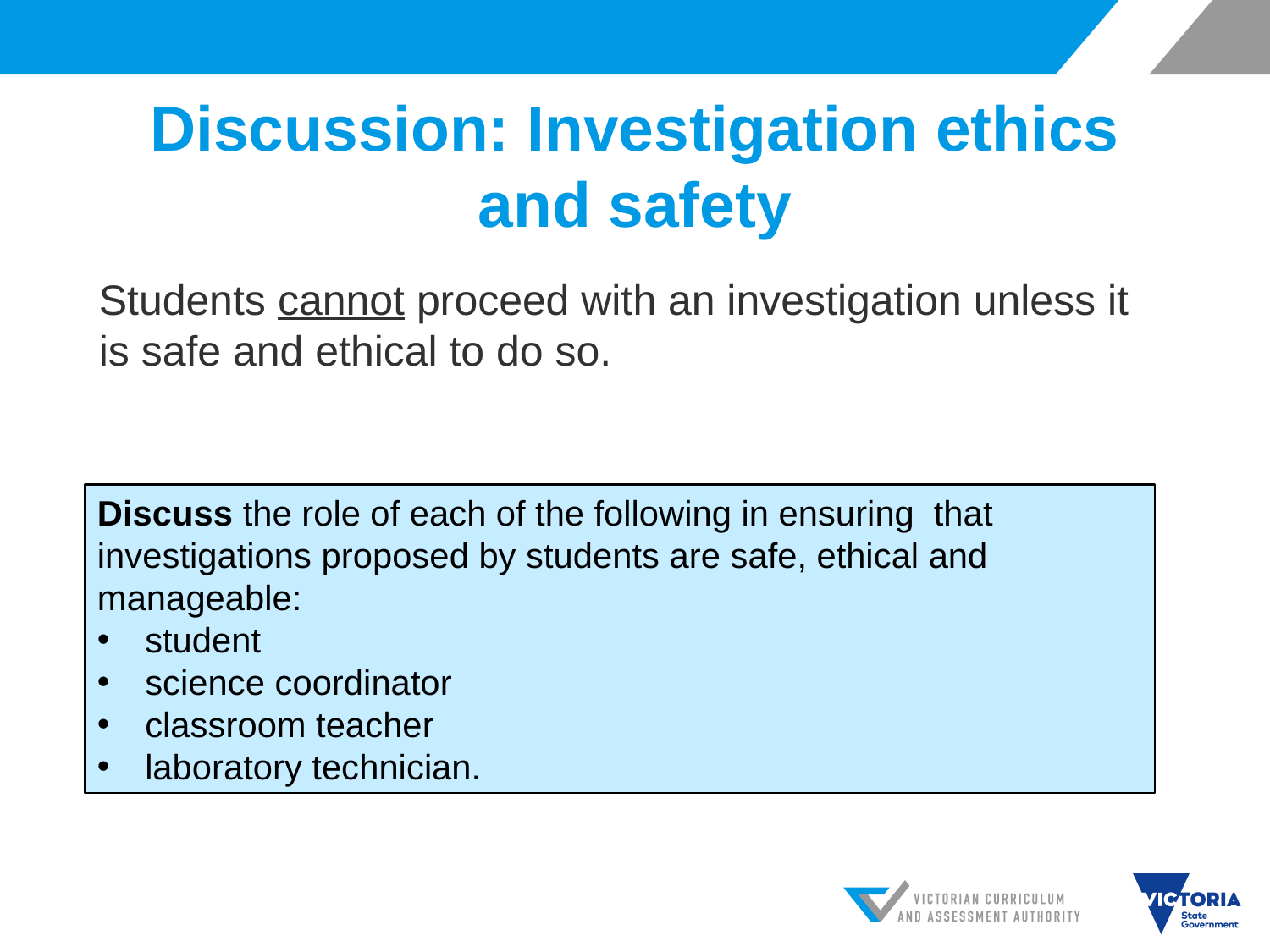

# Discussion: Investigation ethics and safety
Students cannot proceed with an investigation unless it is safe and ethical to do so.
Discuss the role of each of the following in ensuring  that investigations proposed by students are safe, ethical and manageable:
student
science coordinator
classroom teacher
laboratory technician.